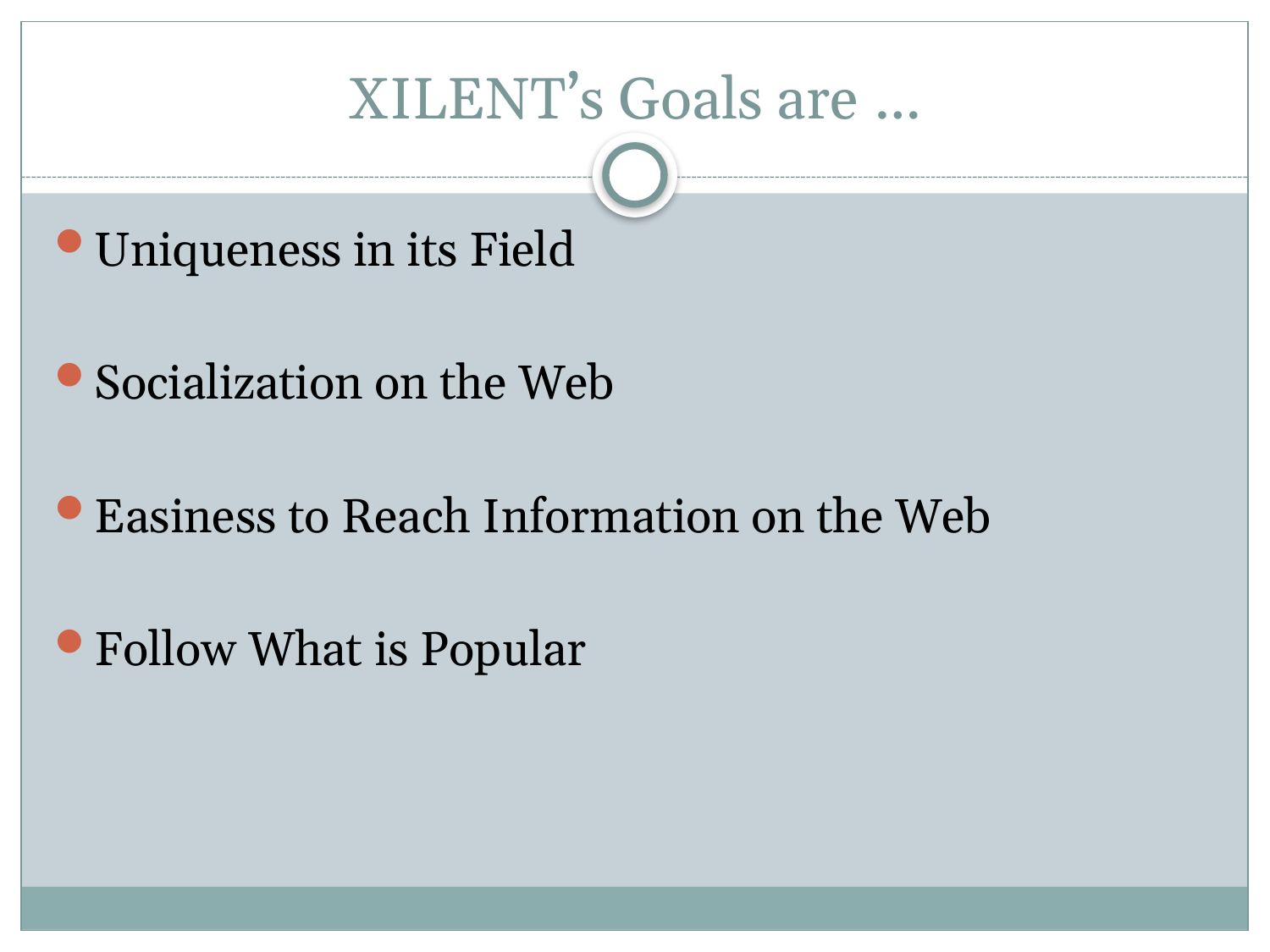

# XILENT’s Goals are …
Uniqueness in its Field

Socialization on the Web

Easiness to Reach Information on the Web

Follow What is Popular